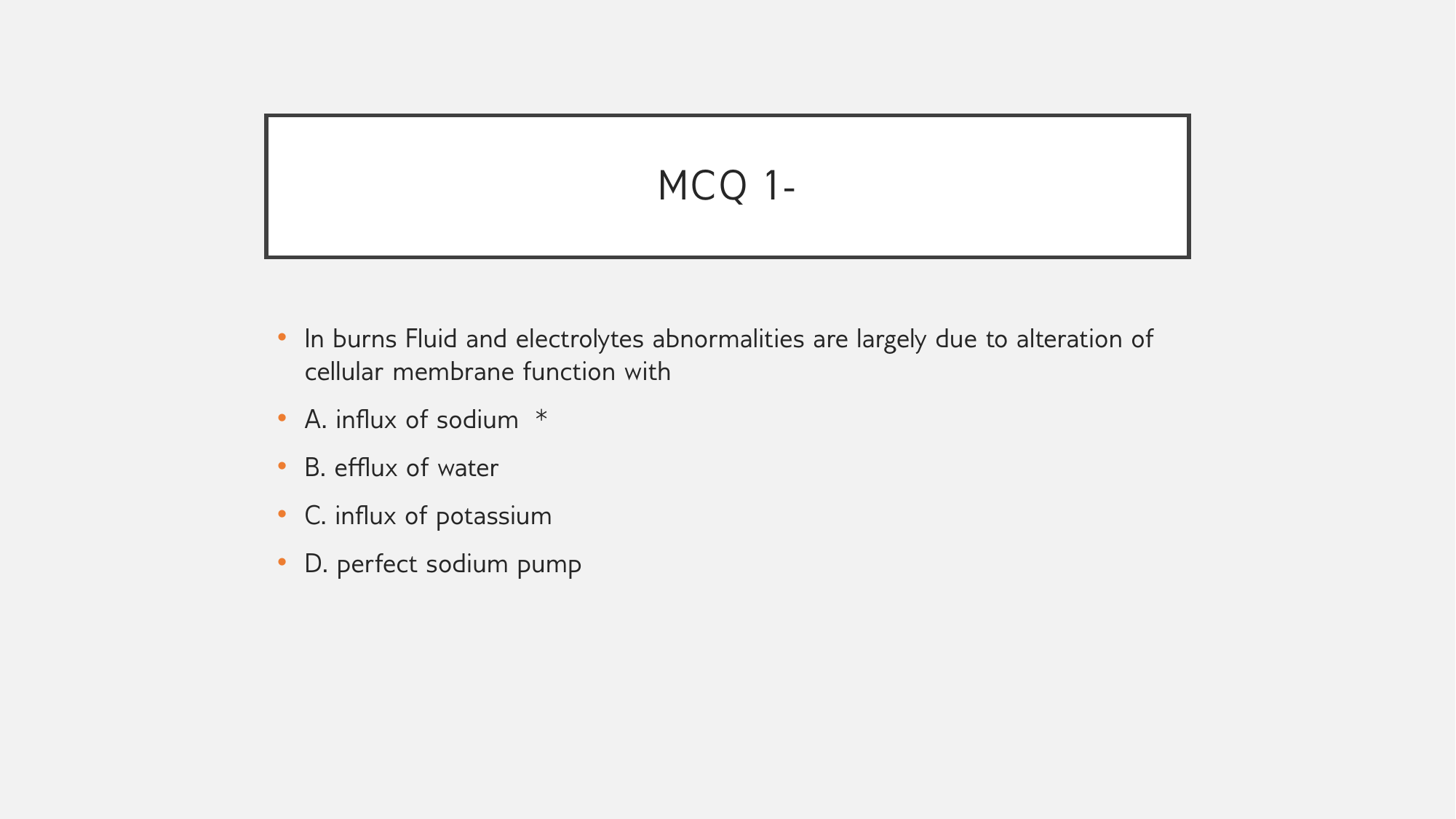

# MCQ 1-
In burns Fluid and electrolytes abnormalities are largely due to alteration of cellular membrane function with
A. influx of sodium  *
B. efflux of water
C. influx of potassium
D. perfect sodium pump